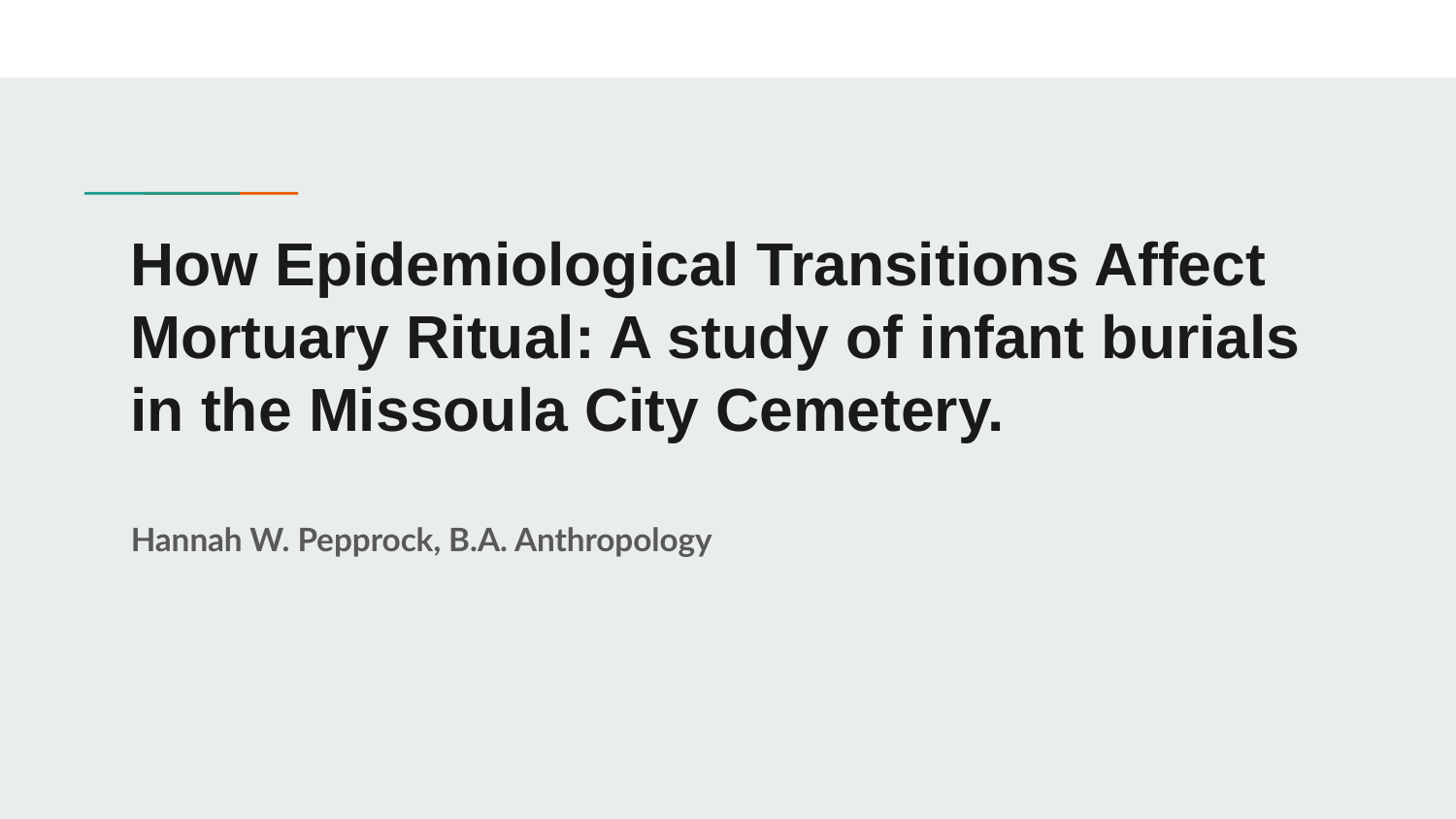

# How Epidemiological Transitions Affect Mortuary Ritual: A study of infant burials in the Missoula City Cemetery.
Hannah W. Pepprock, B.A. Anthropology